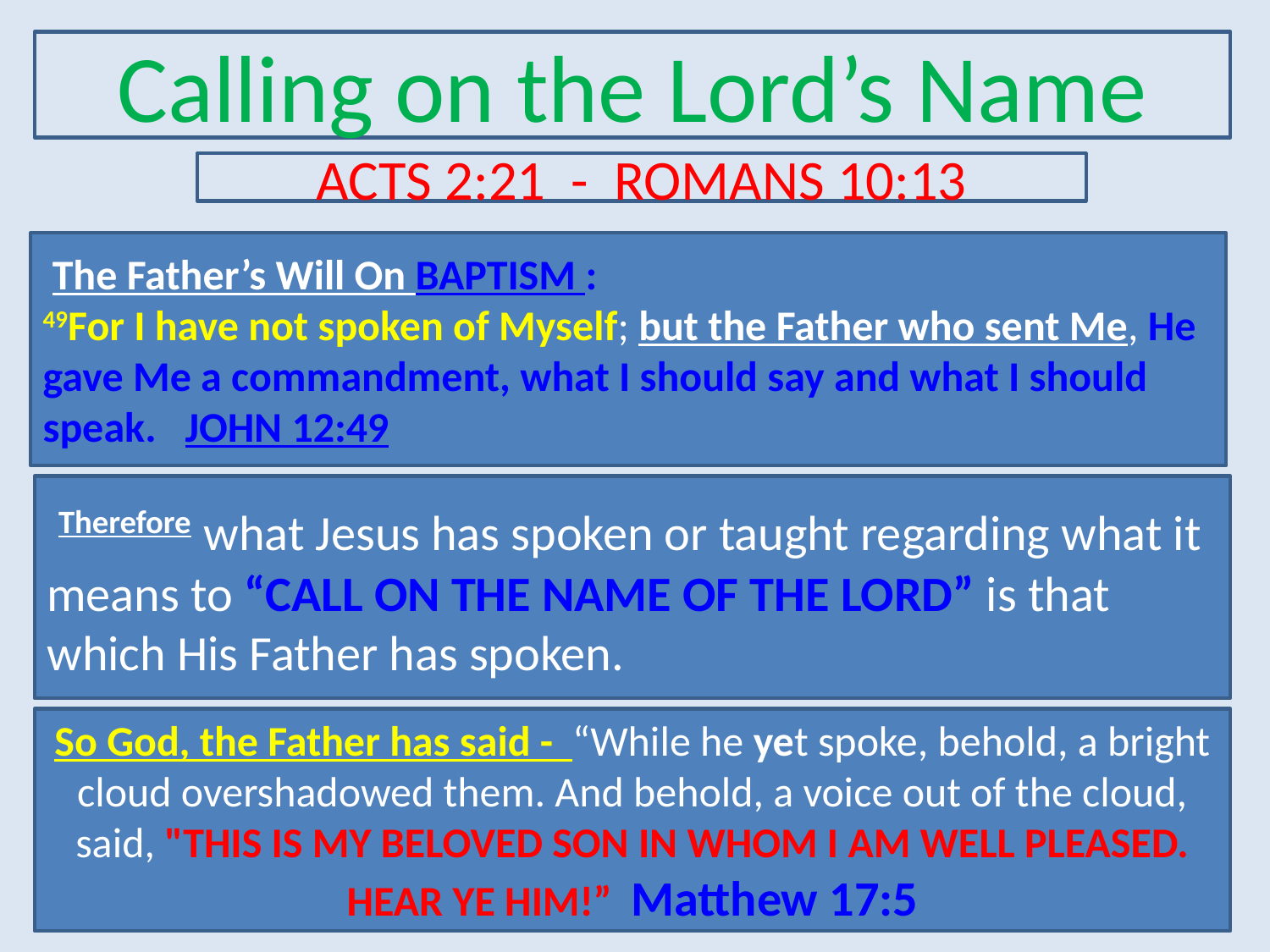

Calling on the Lord’s Name
ACTS 2:21  -  ROMANS 10:13
 The Father’s Will On BAPTISM :
49For I have not spoken of Myself; but the Father who sent Me, He gave Me a commandment, what I should say and what I should speak.   JOHN 12:49
  Therefore what Jesus has spoken or taught regarding what it means to “CALL ON THE NAME OF THE LORD” is that which His Father has spoken.
So God, the Father has said -  “While he yet spoke, behold, a bright cloud overshadowed them. And behold, a voice out of the cloud, said, "THIS IS MY BELOVED SON IN WHOM I AM WELL PLEASED. HEAR YE HIM!”  Matthew 17:5